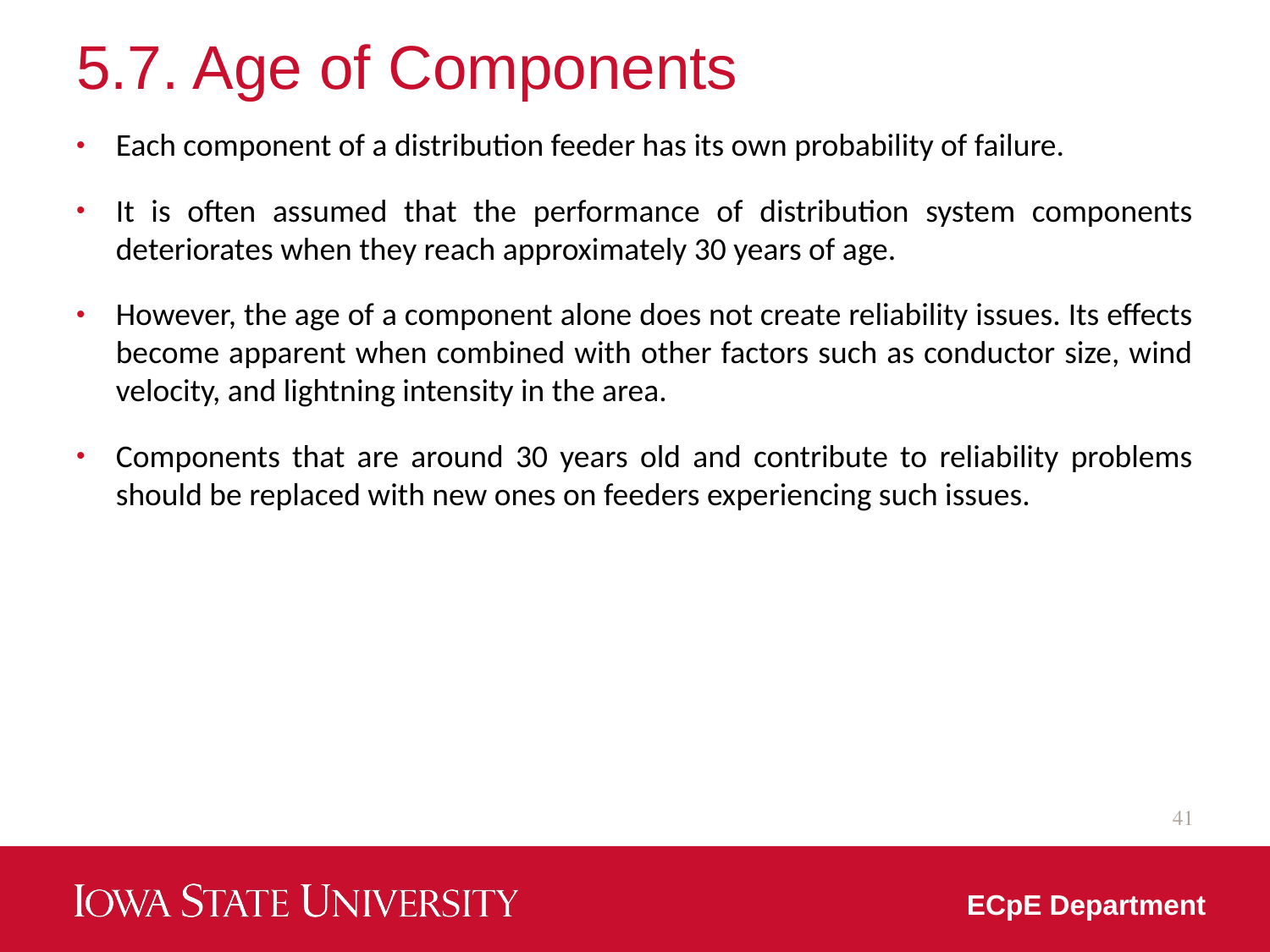

# 5.7. Age of Components
Each component of a distribution feeder has its own probability of failure.
It is often assumed that the performance of distribution system components deteriorates when they reach approximately 30 years of age.
However, the age of a component alone does not create reliability issues. Its effects become apparent when combined with other factors such as conductor size, wind velocity, and lightning intensity in the area.
Components that are around 30 years old and contribute to reliability problems should be replaced with new ones on feeders experiencing such issues.
41
ECpE Department